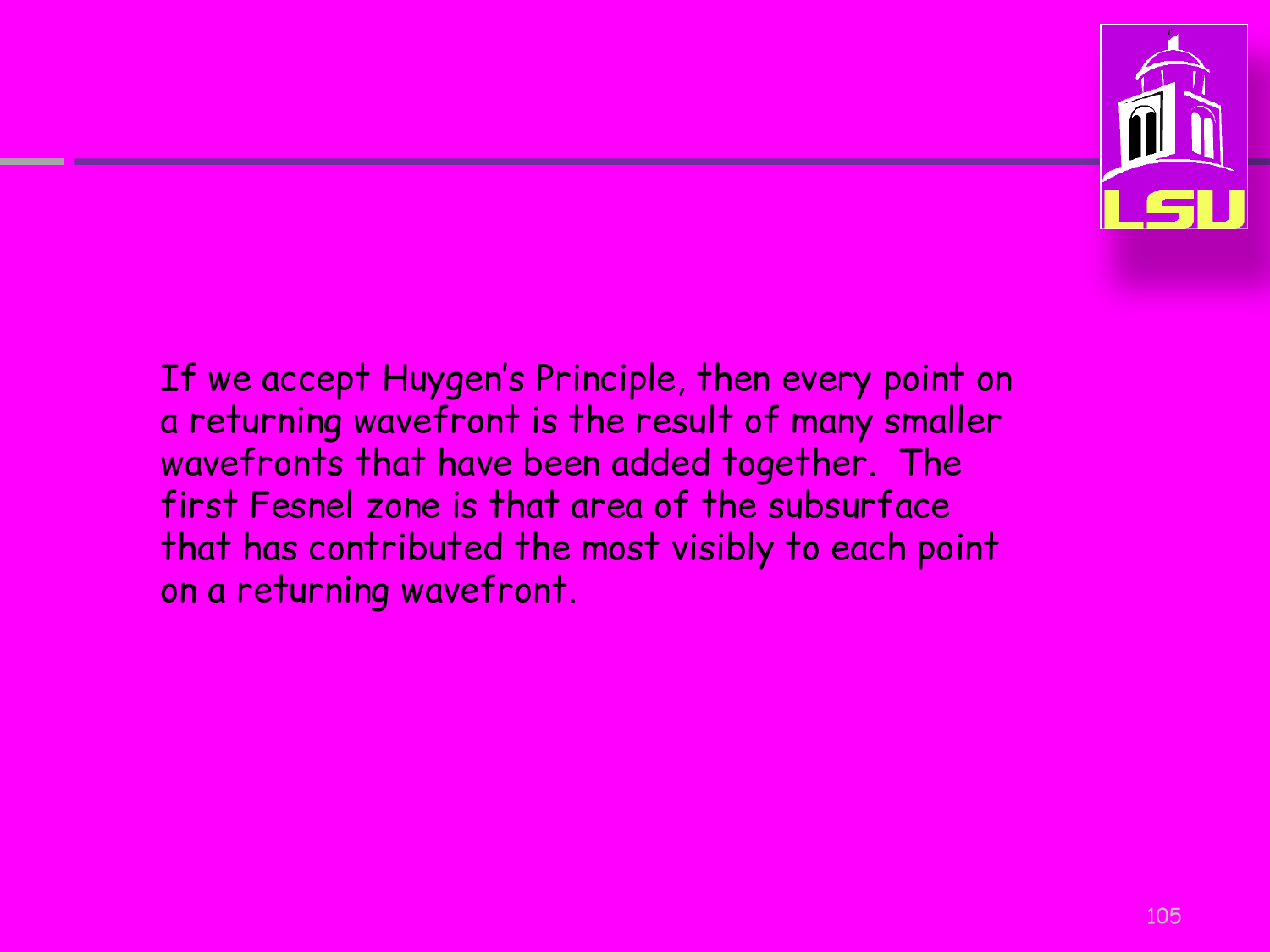

If we accept Huygen’s Principle, then every point on a returning wavefront is the result of many smaller wavefronts that have been added together.  The first Fesnel zone is that area of the subsurface that has contributed the most visibly to each point on a returning wavefront.